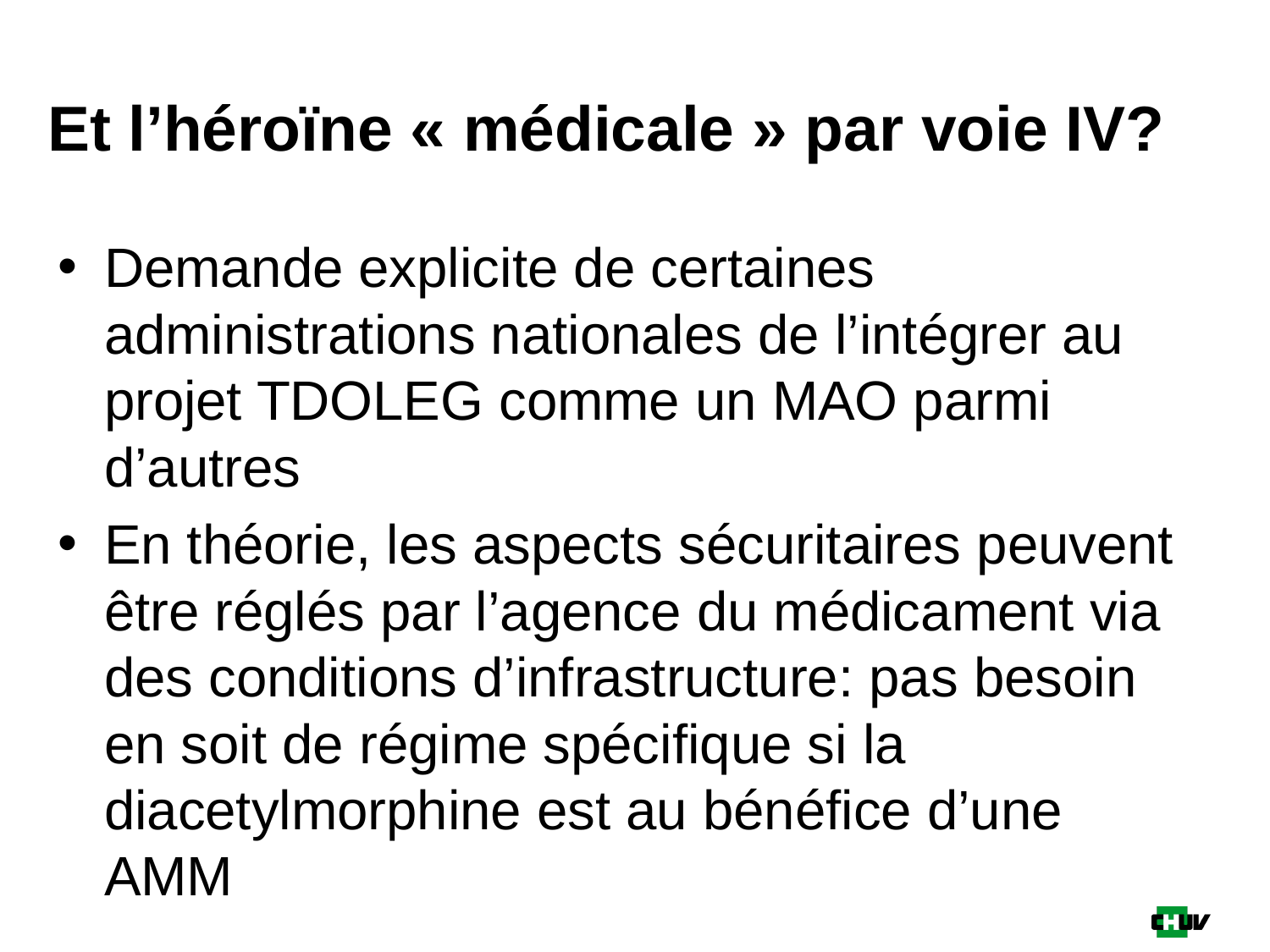

# Et l’héroïne « médicale » par voie IV?
Demande explicite de certaines administrations nationales de l’intégrer au projet TDOLEG comme un MAO parmi d’autres
En théorie, les aspects sécuritaires peuvent être réglés par l’agence du médicament via des conditions d’infrastructure: pas besoin en soit de régime spécifique si la diacetylmorphine est au bénéfice d’une AMM